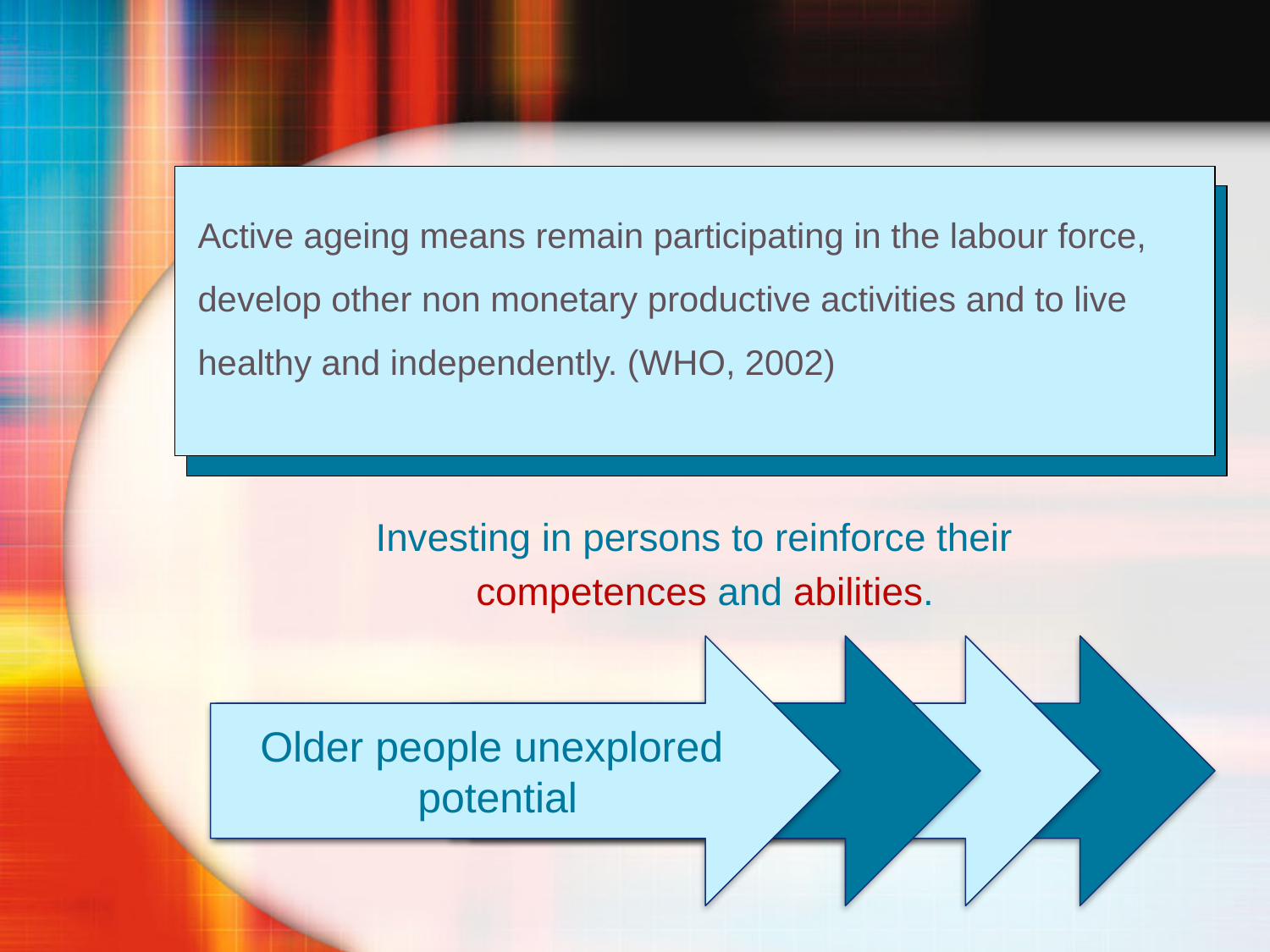

Active ageing means remain participating in the labour force, develop other non monetary productive activities and to live
healthy and independently. (WHO, 2002)
Investing in persons to reinforce their
competences and abilities.
Older people unexplored
 potential